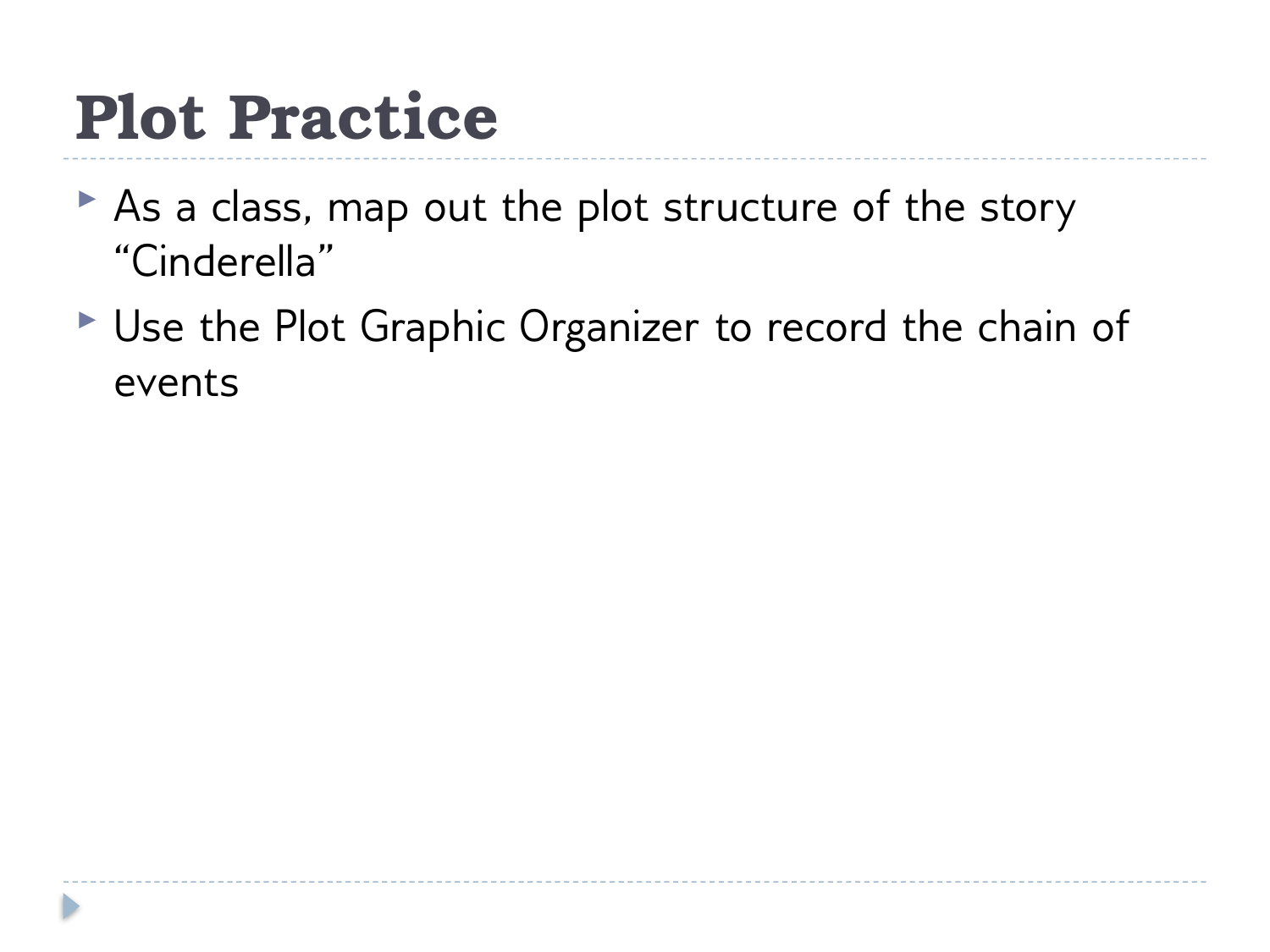

# Plot Practice
As a class, map out the plot structure of the story “Cinderella”
Use the Plot Graphic Organizer to record the chain of events